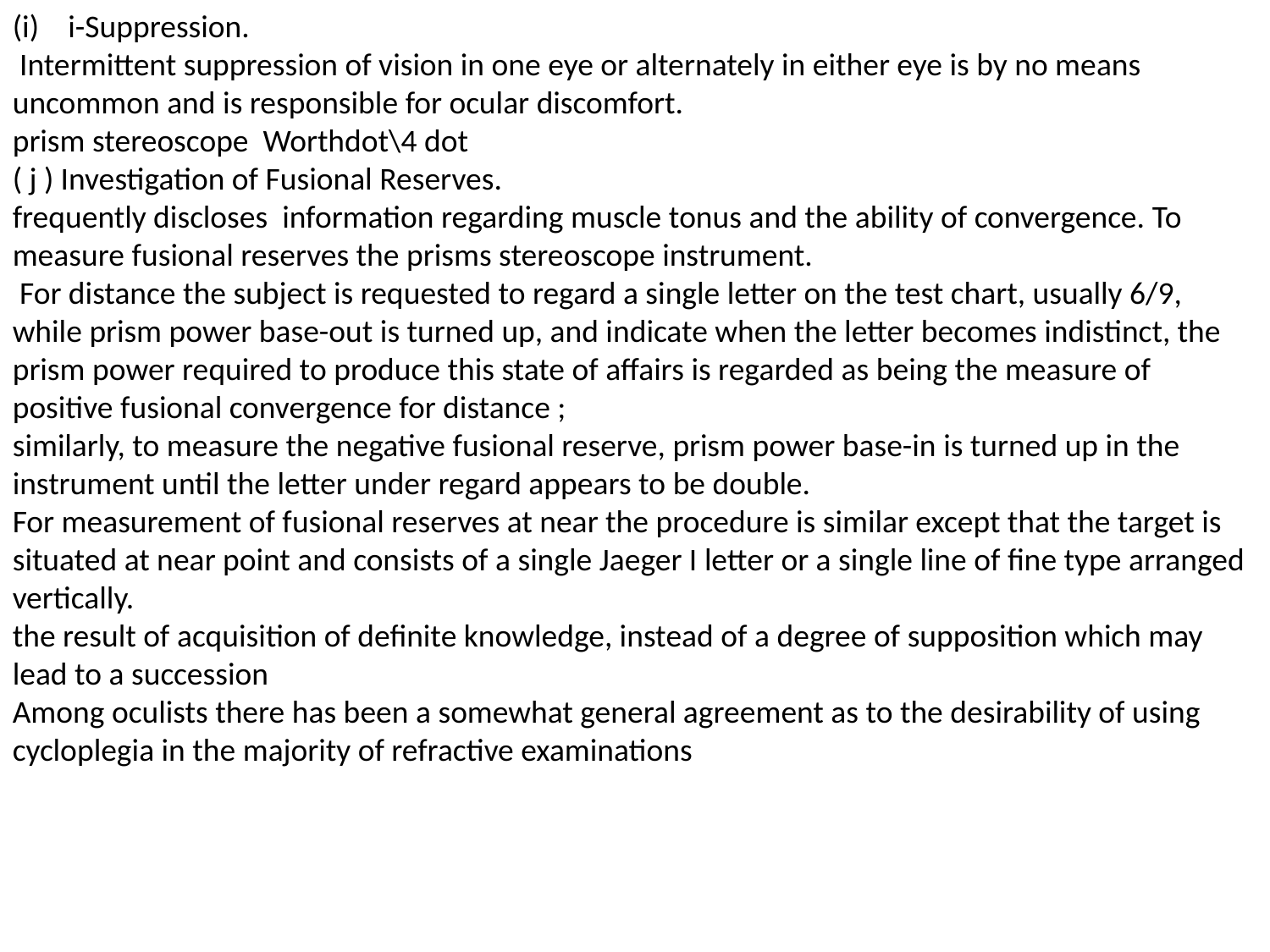

i-Suppression.
 Intermittent suppression of vision in one eye or alternately in either eye is by no means uncommon and is responsible for ocular discomfort.
prism stereoscope  Worthdot\4 dot
( j ) Investigation of Fusional Reserves.
frequently discloses  information regarding muscle tonus and the ability of convergence. To measure fusional reserves the prisms stereoscope instrument.
 For distance the subject is requested to regard a single letter on the test chart, usually 6/9, while prism power base-out is turned up, and indicate when the letter becomes indistinct, the prism power required to produce this state of affairs is regarded as being the measure of positive fusional convergence for distance ;
similarly, to measure the negative fusional reserve, prism power base-in is turned up in the instrument until the letter under regard appears to be double.
For measurement of fusional reserves at near the procedure is similar except that the target is situated at near point and consists of a single Jaeger I letter or a single line of fine type arranged vertically.
the result of acquisition of definite knowledge, instead of a degree of supposition which may lead to a succession
Among oculists there has been a somewhat general agreement as to the desirability of using cycloplegia in the majority of refractive examinations